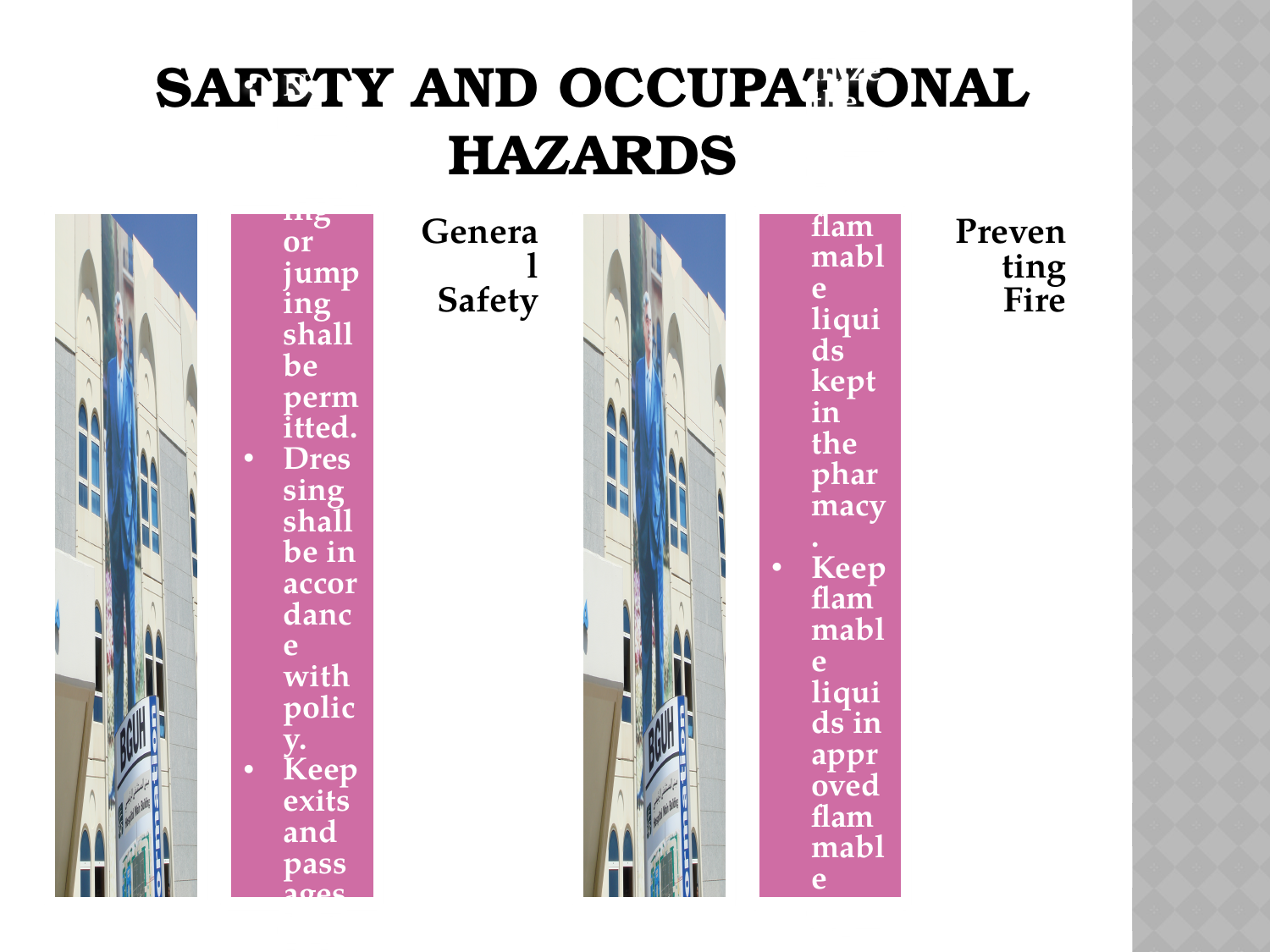

# Safety and Occupational hazards
General Safety
Preventing Fire
Minimize the quantity of flammable liquids kept in the pharmacy.
Dressing shall be in accordance with policy.